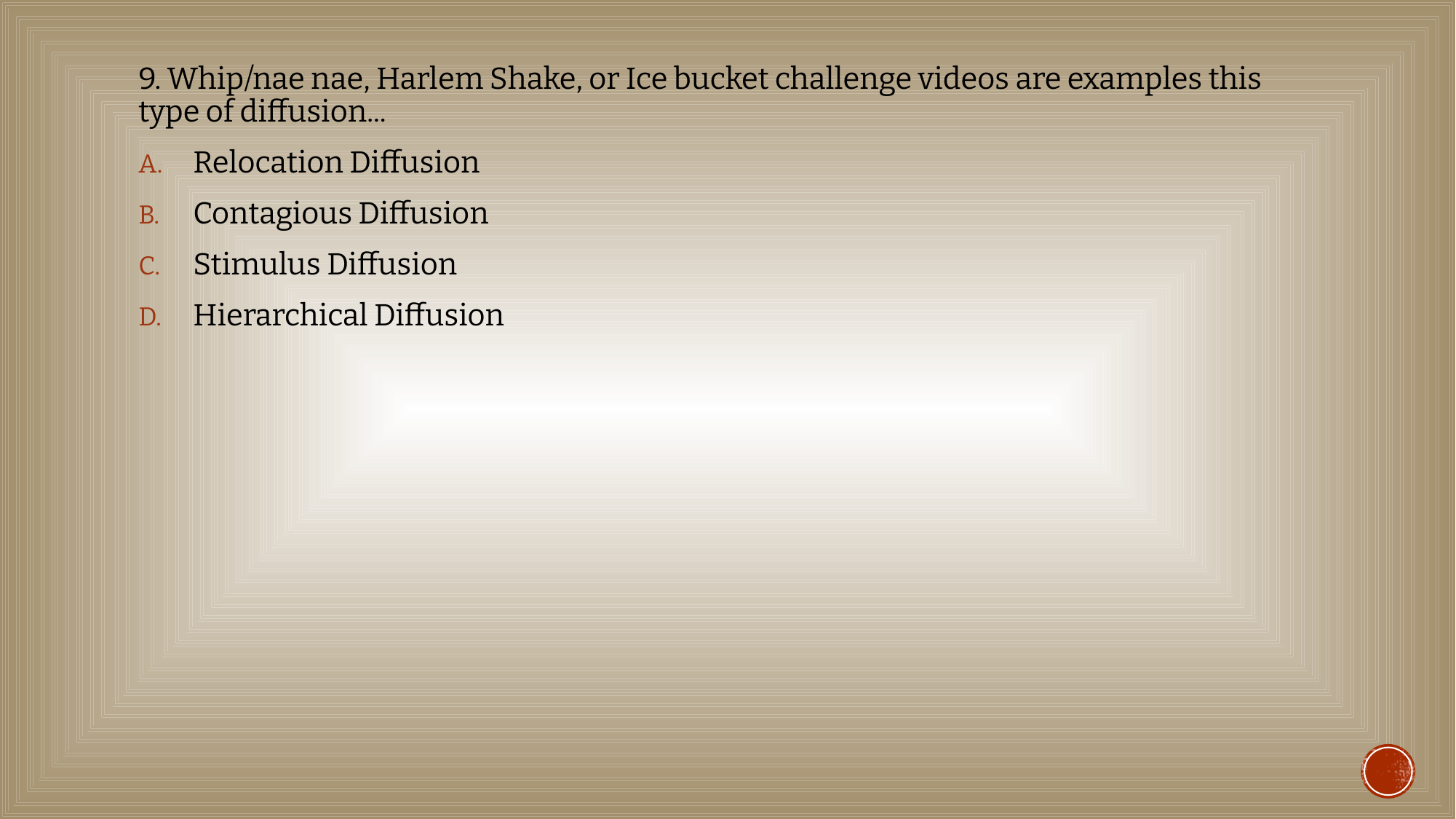

#
9. Whip/nae nae, Harlem Shake, or Ice bucket challenge videos are examples this type of diffusion...
Relocation Diffusion
Contagious Diffusion
Stimulus Diffusion
Hierarchical Diffusion